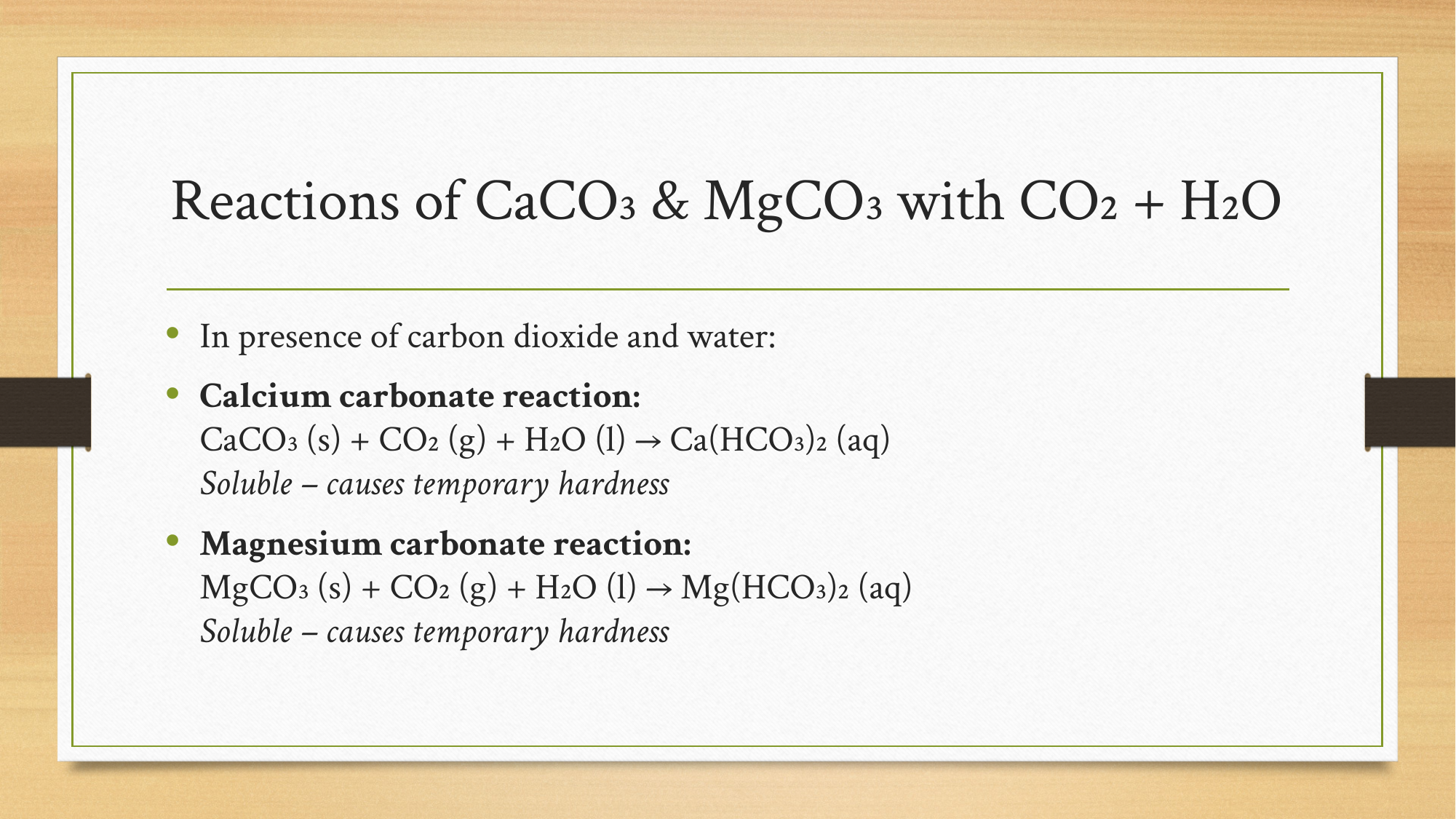

# Reactions of CaCO₃ & MgCO₃ with CO₂ + H₂O
In presence of carbon dioxide and water:
Calcium carbonate reaction:
CaCO₃ (s) + CO₂ (g) + H₂O (l) → Ca(HCO₃)₂ (aq)
Soluble – causes temporary hardness
Magnesium carbonate reaction:
MgCO₃ (s) + CO₂ (g) + H₂O (l) → Mg(HCO₃)₂ (aq)
Soluble – causes temporary hardness